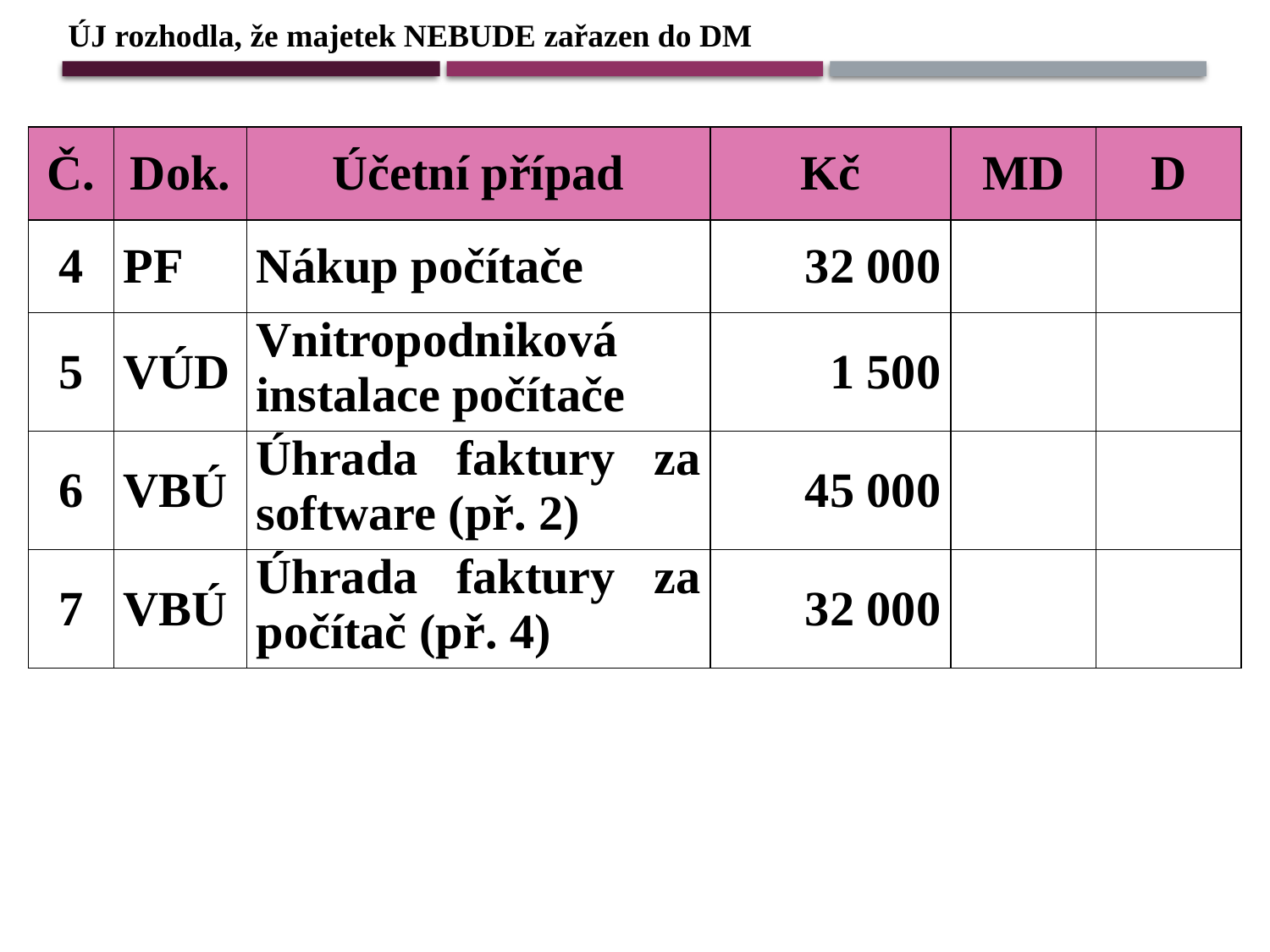

ÚJ rozhodla, že majetek NEBUDE zařazen do DM
| Č. | Dok. | Účetní případ | Kč | MD | D |
| --- | --- | --- | --- | --- | --- |
| 4 | PF | Nákup počítače | 32 000 |  |  |
| 5 | VÚD | Vnitropodniková instalace počítače | 1 500 |  |  |
| 6 | VBÚ | Úhrada faktury za software (př. 2) | 45 000 |  |  |
| 7 | VBÚ | Úhrada faktury za počítač (př. 4) | 32 000 |  |  |